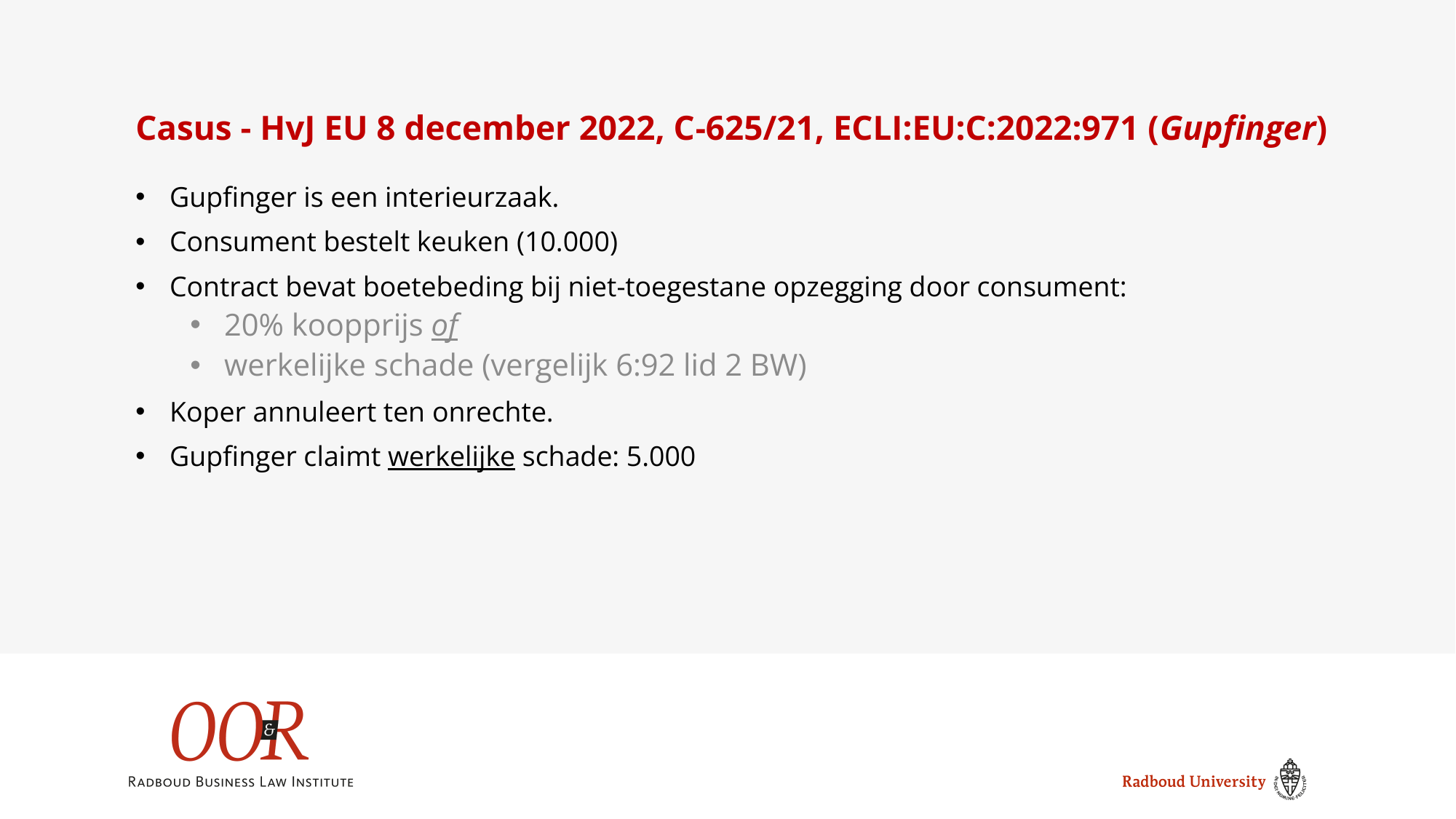

# Casus - HvJ EU 8 december 2022, C‑625/21, ECLI:EU:C:2022:971 (Gupfinger)
Gupfinger is een interieurzaak.
Consument bestelt keuken (10.000)
Contract bevat boetebeding bij niet-toegestane opzegging door consument:
20% koopprijs of
werkelijke schade (vergelijk 6:92 lid 2 BW)
Koper annuleert ten onrechte.
Gupfinger claimt werkelijke schade: 5.000